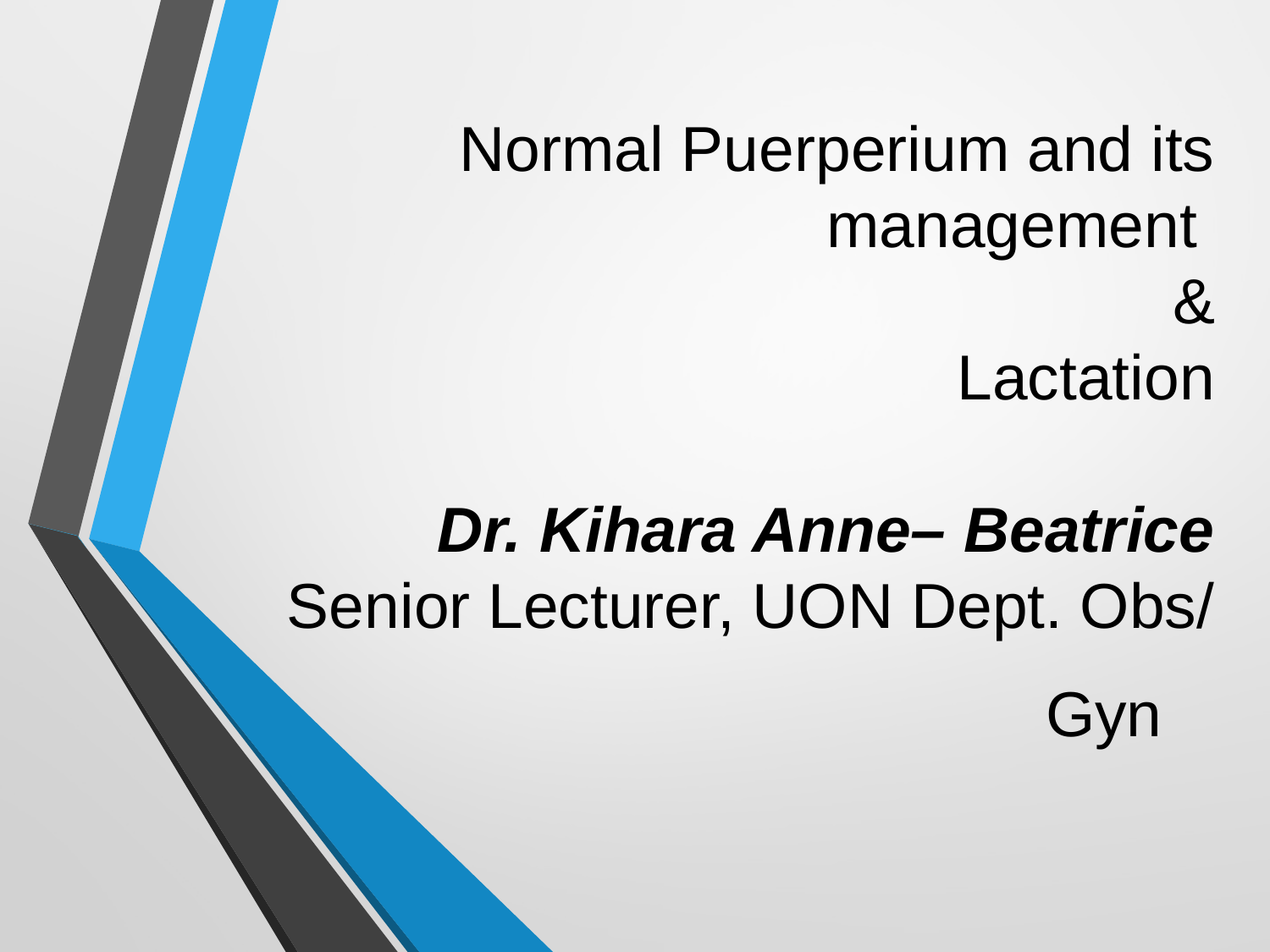

# Normal Puerperium and its management & Lactation Dr. Kihara Anne– Beatrice Senior Lecturer, UON Dept. Obs/ Gyn